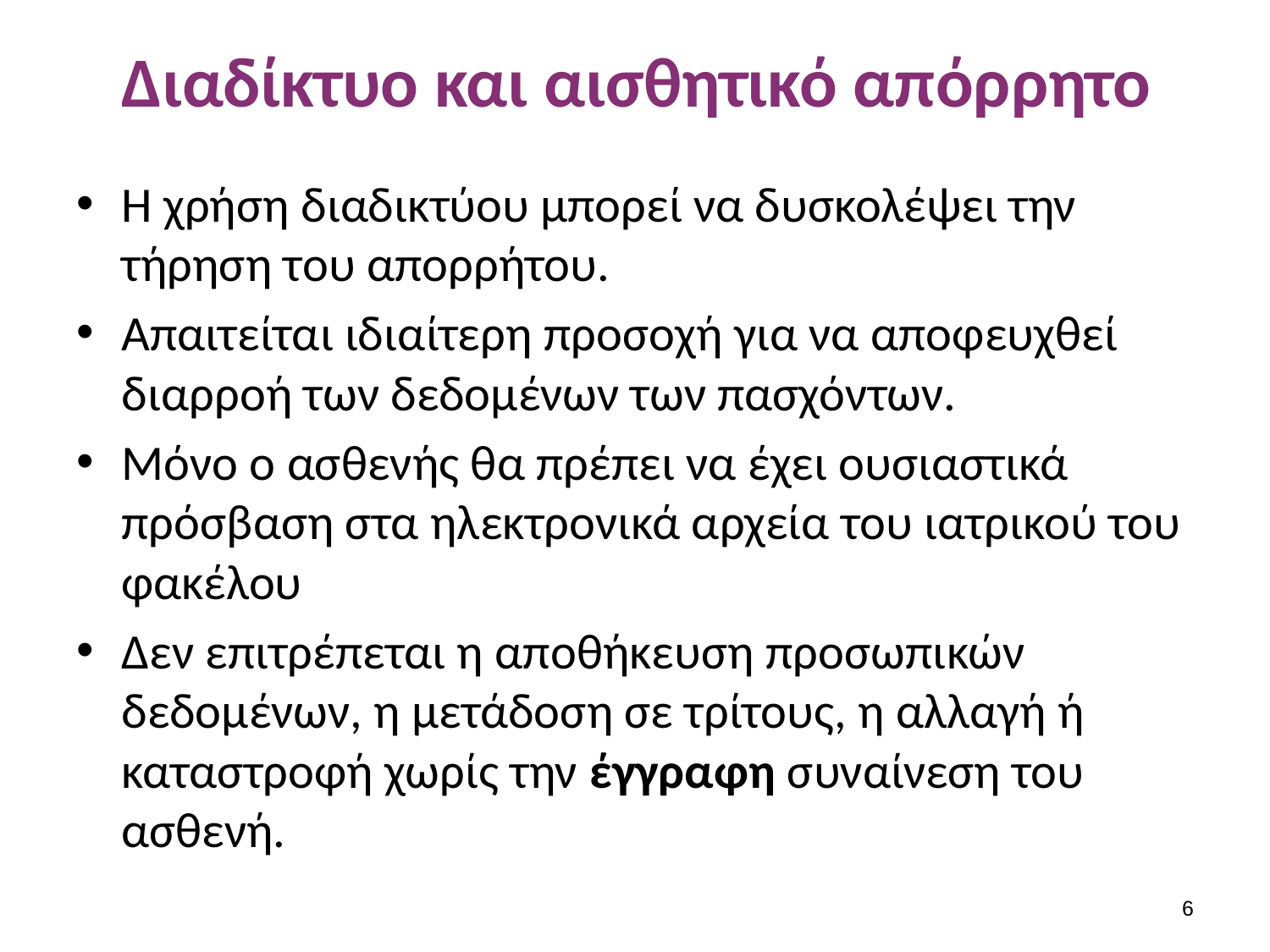

# Διαδίκτυο και αισθητικό απόρρητο
Η χρήση διαδικτύου μπορεί να δυσκολέψει την τήρηση του απορρήτου.
Απαιτείται ιδιαίτερη προσοχή για να αποφευχθεί διαρροή των δεδομένων των πασχόντων.
Μόνο ο ασθενής θα πρέπει να έχει ουσιαστικά πρόσβαση στα ηλεκτρονικά αρχεία του ιατρικού του φακέλου
Δεν επιτρέπεται η αποθήκευση προσωπικών δεδομένων, η μετάδοση σε τρίτους, η αλλαγή ή καταστροφή χωρίς την έγγραφη συναίνεση του ασθενή.
6